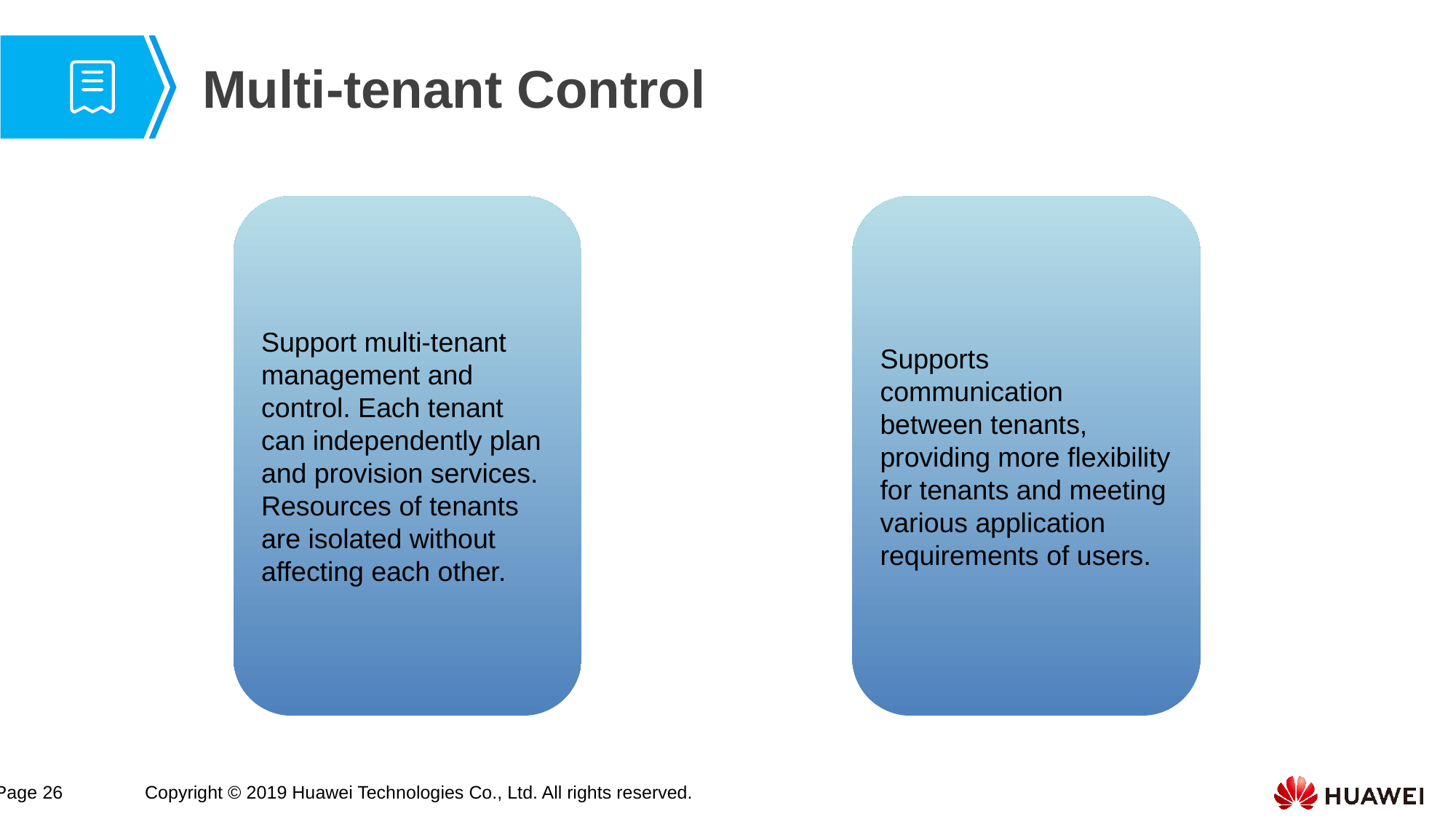

# Multi-tenant Control
Support multi-tenant management and control. Each tenant can independently plan and provision services. Resources of tenants are isolated without affecting each other.
Supports communication between tenants, providing more flexibility for tenants and meeting various application requirements of users.